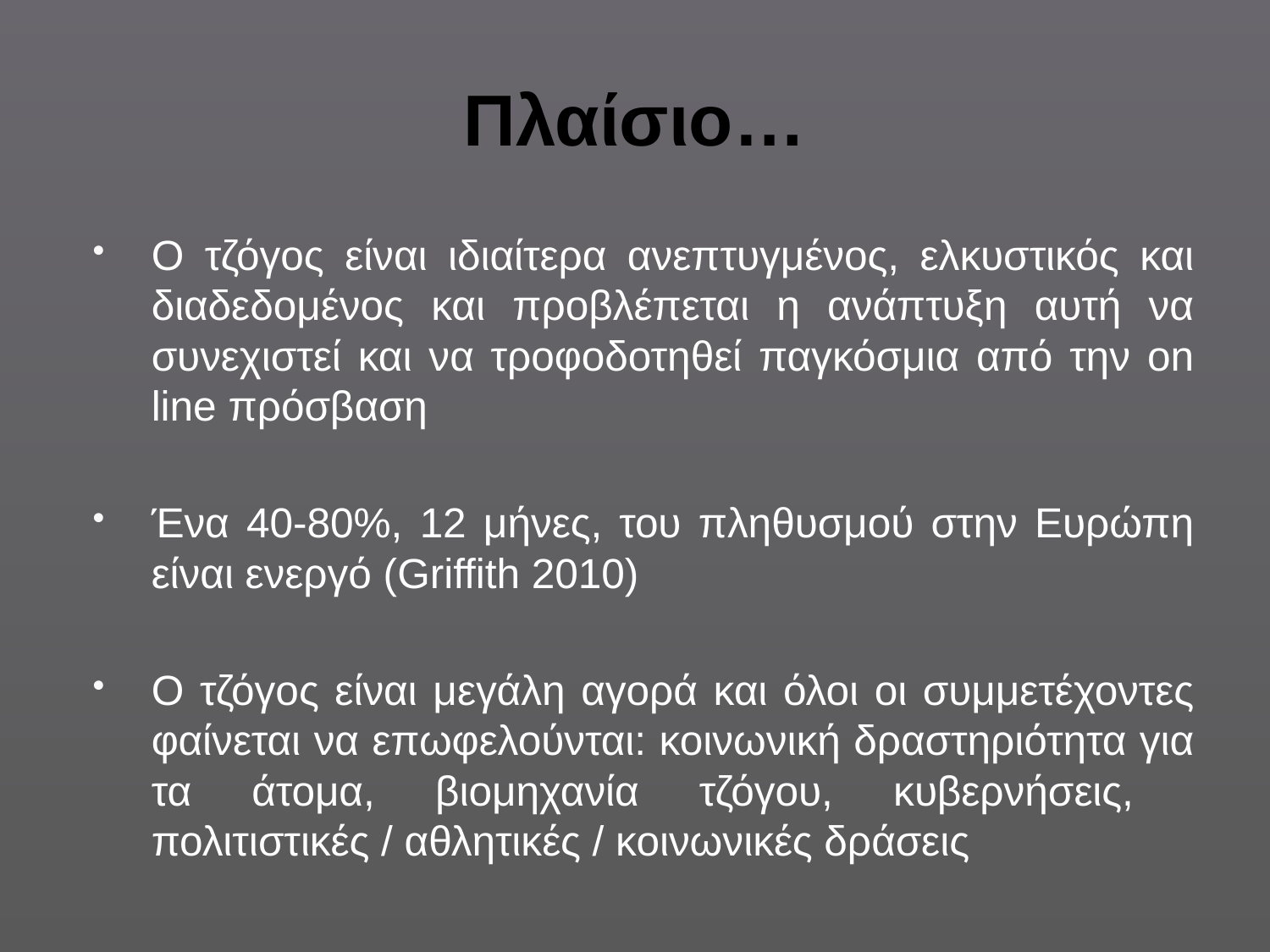

# Πλαίσιο…
Ο τζόγος είναι ιδιαίτερα ανεπτυγμένος, ελκυστικός και διαδεδομένος και προβλέπεται η ανάπτυξη αυτή να συνεχιστεί και να τροφοδοτηθεί παγκόσμια από την on line πρόσβαση

Ένα 40-80%, 12 μήνες, του πληθυσμού στην Ευρώπη είναι ενεργό (Griffith 2010)

O τζόγος είναι μεγάλη αγορά και όλοι οι συμμετέχοντες φαίνεται να επωφελούνται: κοινωνική δραστηριότητα για τα άτομα, βιομηχανία τζόγου, κυβερνήσεις,  πολιτιστικές / αθλητικές / κοινωνικές δράσεις